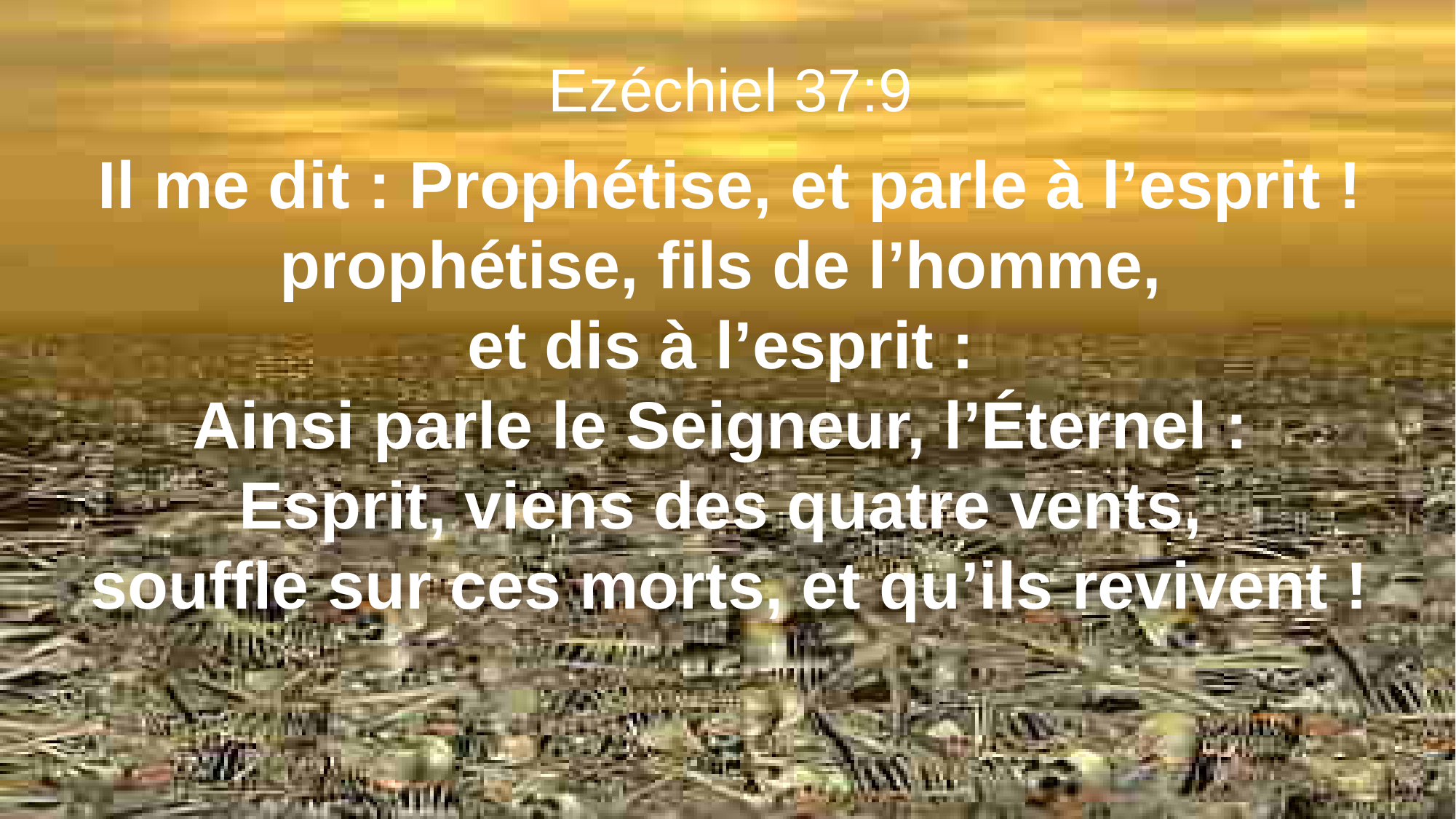

Ezéchiel 37:9

Il me dit : Prophétise, et parle à l’esprit ! prophétise, fils de l’homme,
et dis à l’esprit :
Ainsi parle le Seigneur, l’Éternel :
Esprit, viens des quatre vents,
souffle sur ces morts, et qu’ils revivent !